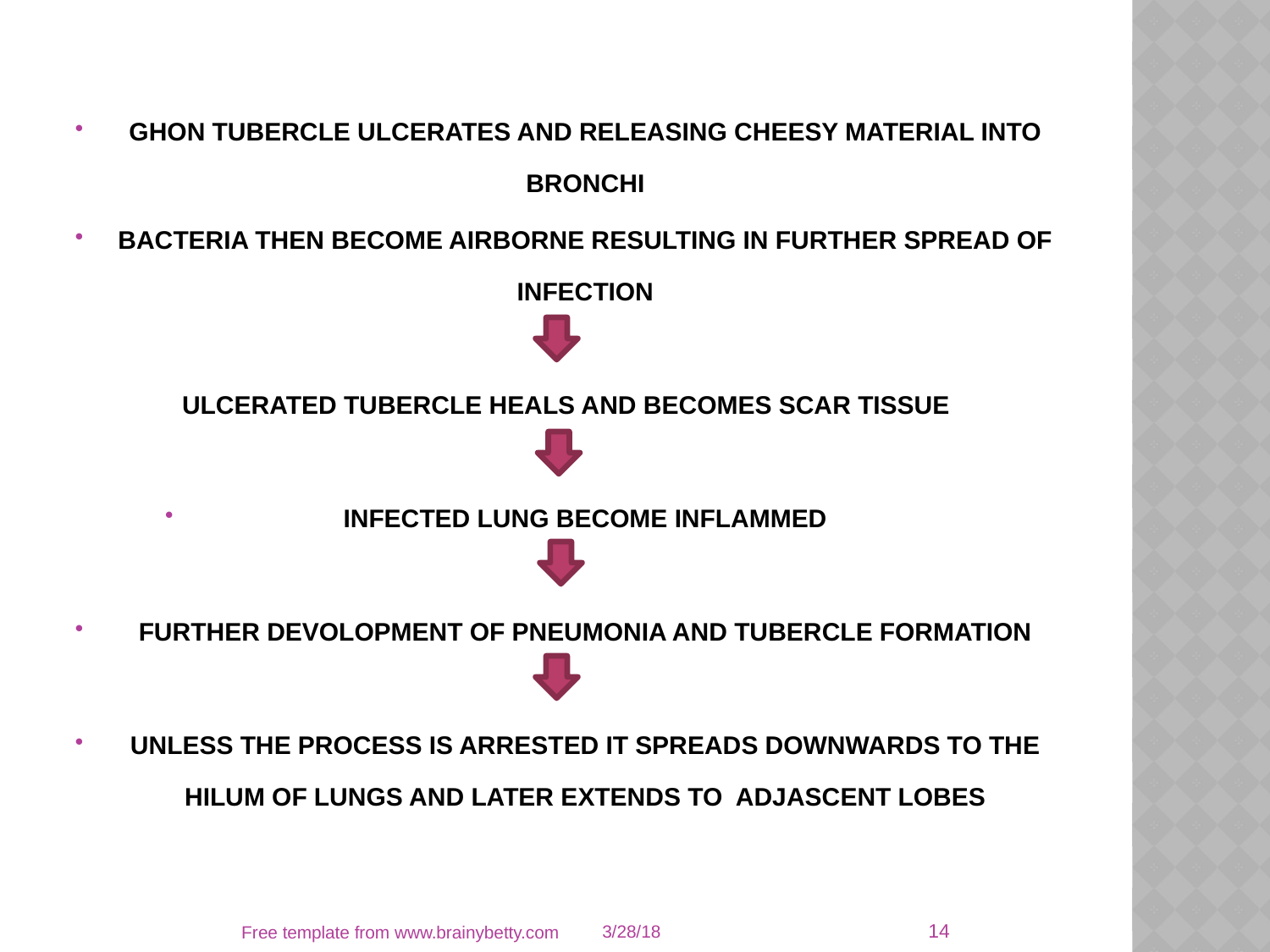

GHON TUBERCLE ULCERATES AND RELEASING CHEESY MATERIAL INTO BRONCHI
BACTERIA THEN BECOME AIRBORNE RESULTING IN FURTHER SPREAD OF INFECTION

ULCERATED TUBERCLE HEALS AND BECOMES SCAR TISSUE

INFECTED LUNG BECOME INFLAMMED

FURTHER DEVOLOPMENT OF PNEUMONIA AND TUBERCLE FORMATION

UNLESS THE PROCESS IS ARRESTED IT SPREADS DOWNWARDS TO THE HILUM OF LUNGS AND LATER EXTENDS TO  ADJASCENT LOBES

14
Free template from www.brainybetty.com
3/28/18